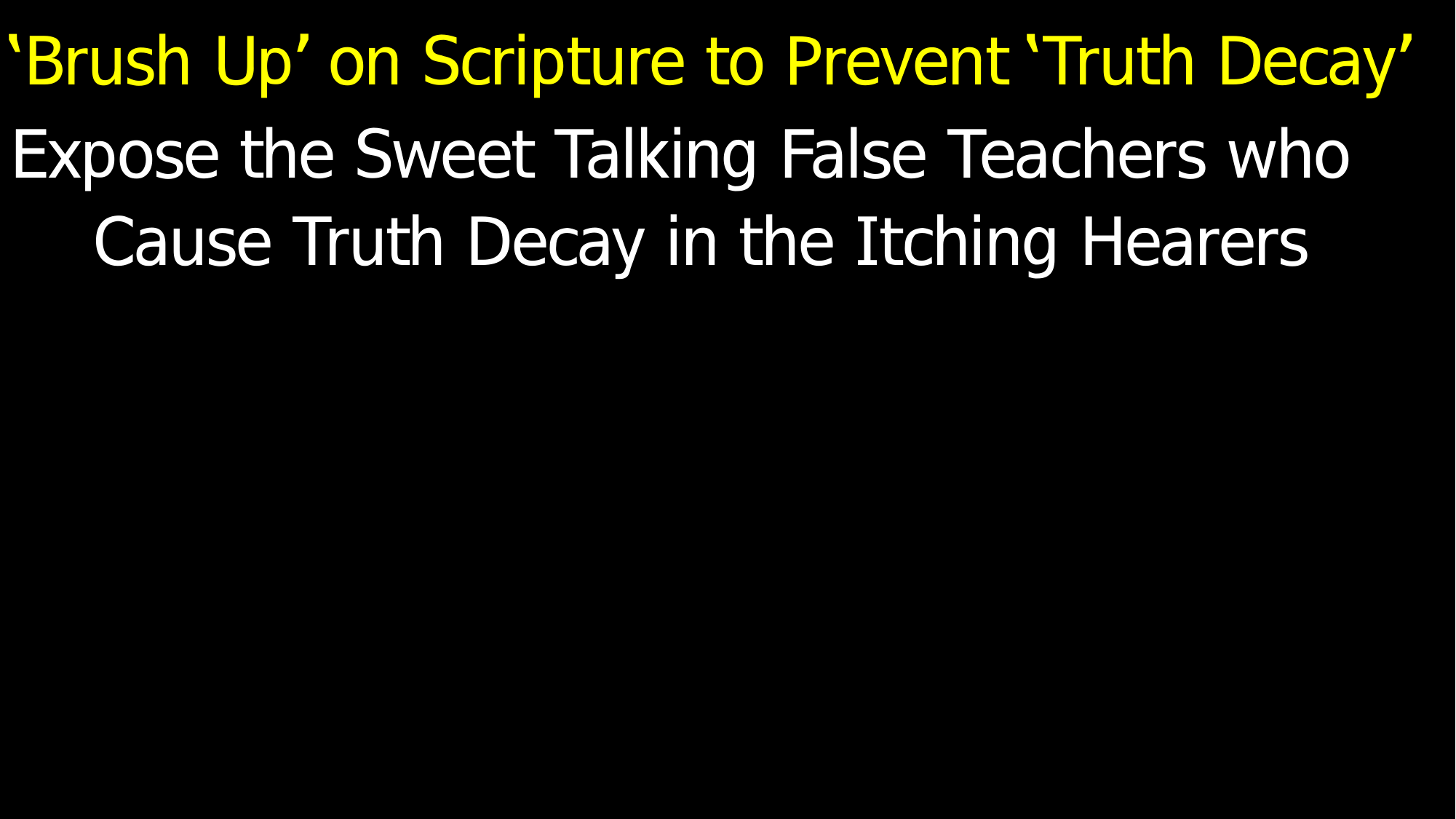

# ‘Brush Up’ on Scripture to Prevent ‘Truth Decay’
Expose the Sweet Talking False Teachers who
    Cause Truth Decay in the Itching Hearers